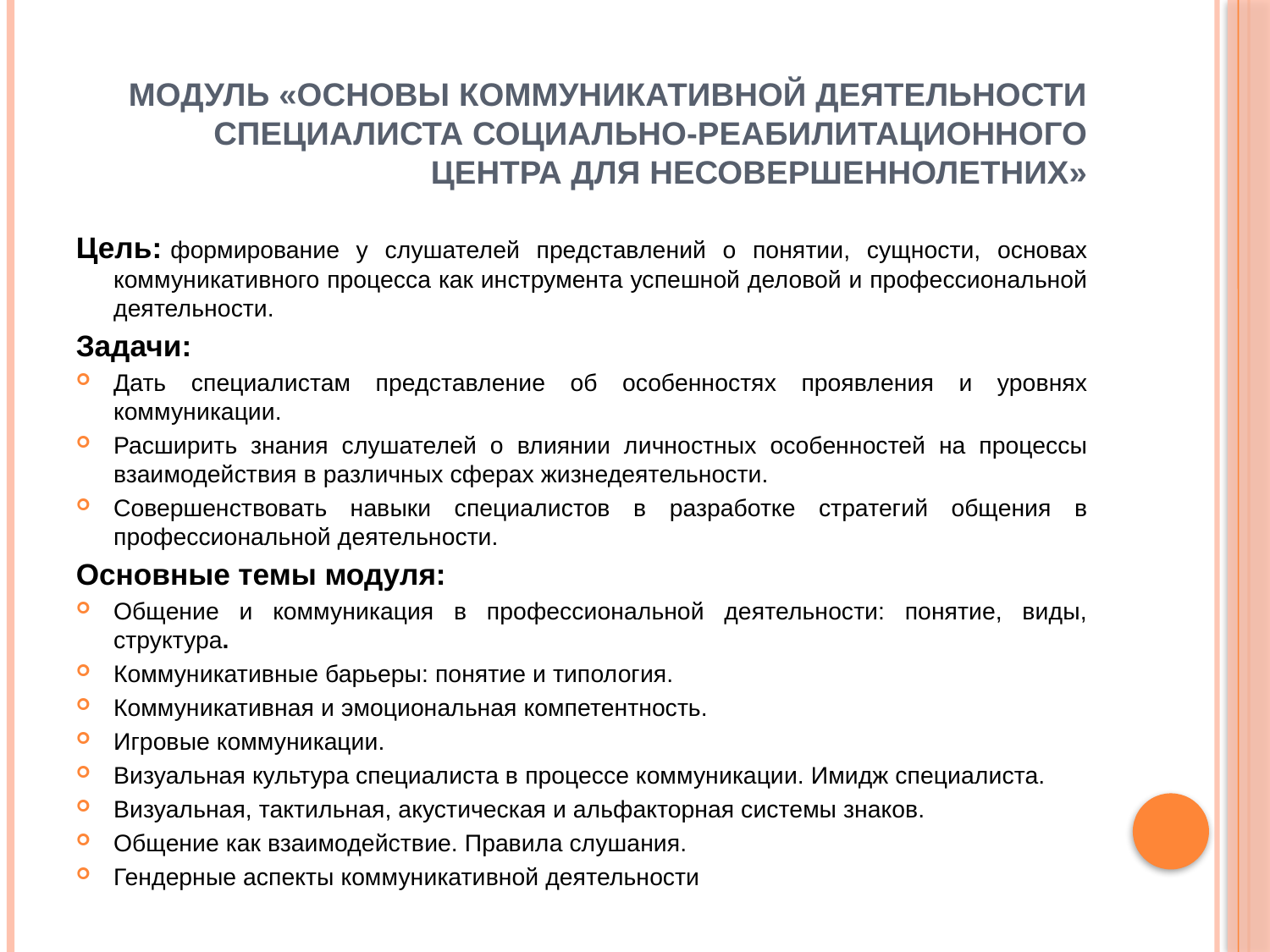

# Модуль «Основы коммуникативной деятельности специалиста социально-реабилитационного центра для несовершеннолетних»
Цель: формирование у слушателей представлений о понятии, сущности, основах коммуникативного процесса как инструмента успешной деловой и профессиональной деятельности.
Задачи:
Дать специалистам представление об особенностях проявления и уровнях коммуникации.
Расширить знания слушателей о влиянии личностных особенностей на процессы взаимодействия в различных сферах жизнедеятельности.
Совершенствовать навыки специалистов в разработке стратегий общения в профессиональной деятельности.
Основные темы модуля:
Общение и коммуникация в профессиональной деятельности: понятие, виды, структура.
Коммуникативные барьеры: понятие и типология.
Коммуникативная и эмоциональная компетентность.
Игровые коммуникации.
Визуальная культура специалиста в процессе коммуникации. Имидж специалиста.
Визуальная, тактильная, акустическая и альфакторная системы знаков.
Общение как взаимодействие. Правила слушания.
Гендерные аспекты коммуникативной деятельности